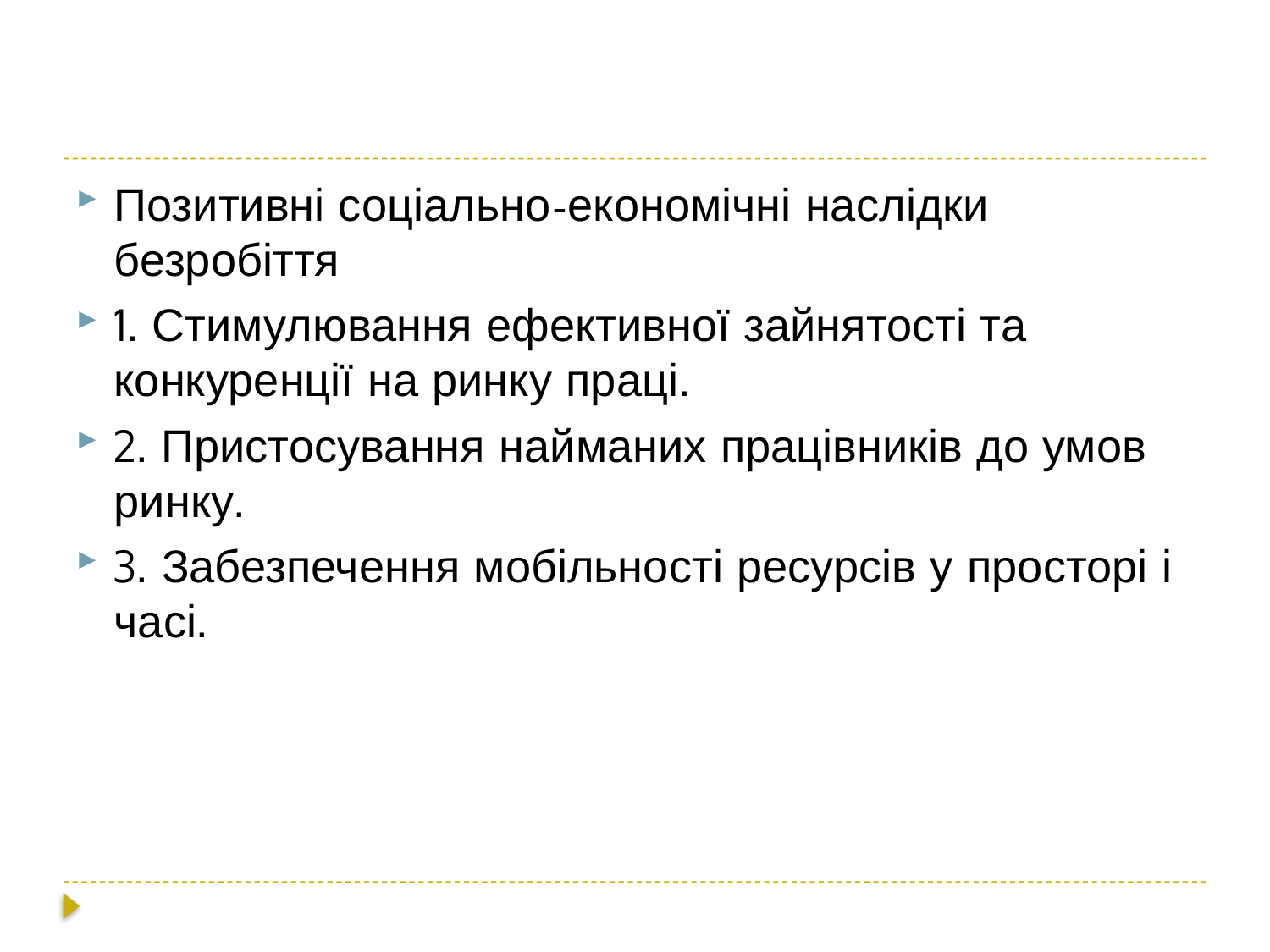

Позитивні соціально-економічні наслідки безробіття
1. Стимулювання ефективної зайнятості та конкуренції на ринку праці.
2. Пристосування найманих працівників до умов ринку.
3. Забезпечення мобільності ресурсів у просторі і часі.